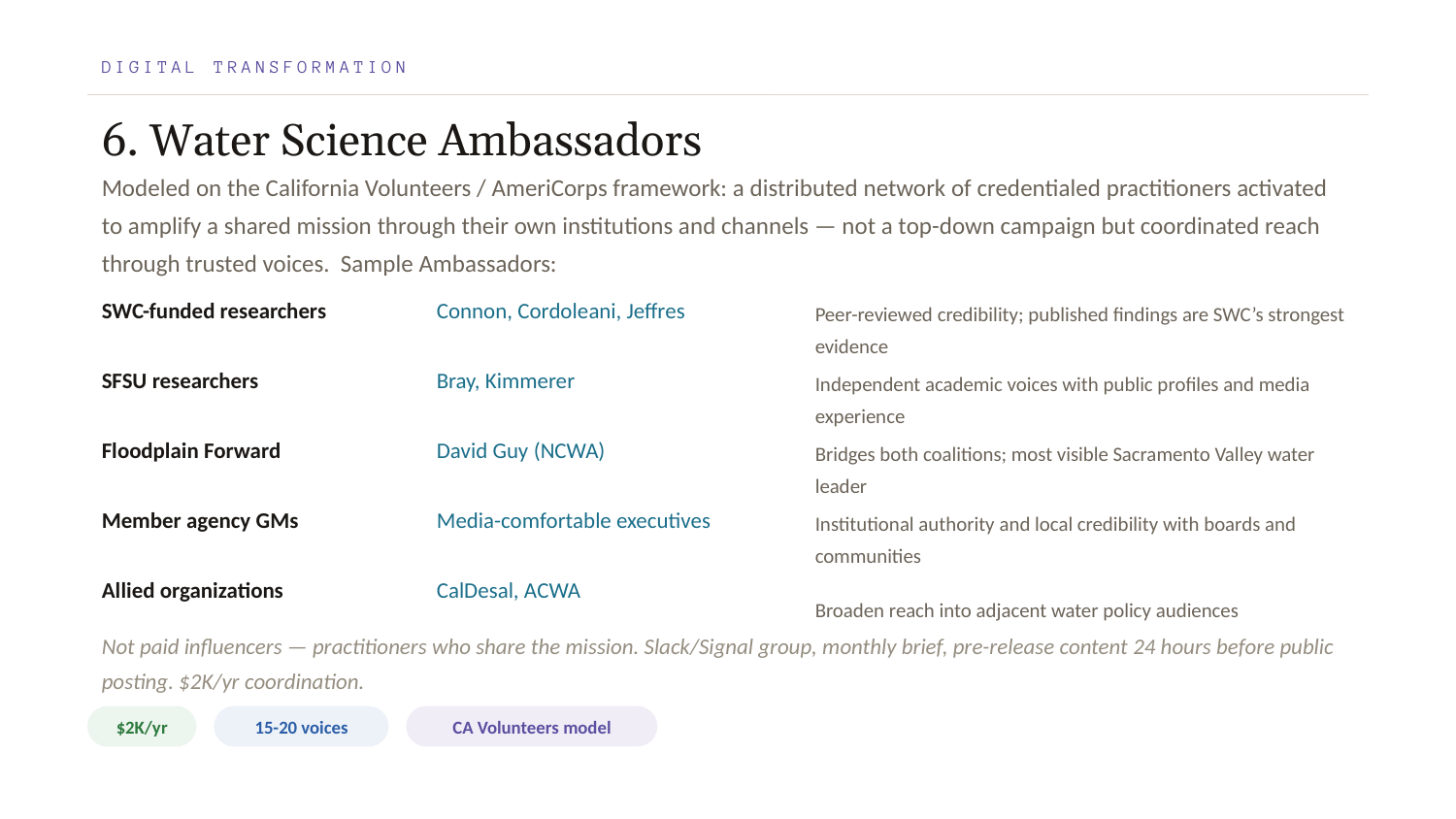

DIGITAL TRANSFORMATION

6. Water Science Ambassadors
Modeled on the California Volunteers / AmeriCorps framework: a distributed network of credentialed practitioners activated to amplify a shared mission through their own institutions and channels — not a top-down campaign but coordinated reach through trusted voices.  Sample Ambassadors:
SWC-funded researchers
Connon, Cordoleani, Jeffres
Peer-reviewed credibility; published findings are SWC’s strongest evidence
SFSU researchers
Bray, Kimmerer
Independent academic voices with public profiles and media experience
Floodplain Forward
David Guy (NCWA)
Bridges both coalitions; most visible Sacramento Valley water leader
Member agency GMs
Media-comfortable executives
Institutional authority and local credibility with boards and communities
Allied organizations
CalDesal, ACWA
Broaden reach into adjacent water policy audiences
Not paid influencers — practitioners who share the mission. Slack/Signal group, monthly brief, pre-release content 24 hours before public posting. $2K/yr coordination.

$2K/yr

15-20 voices

CA Volunteers model